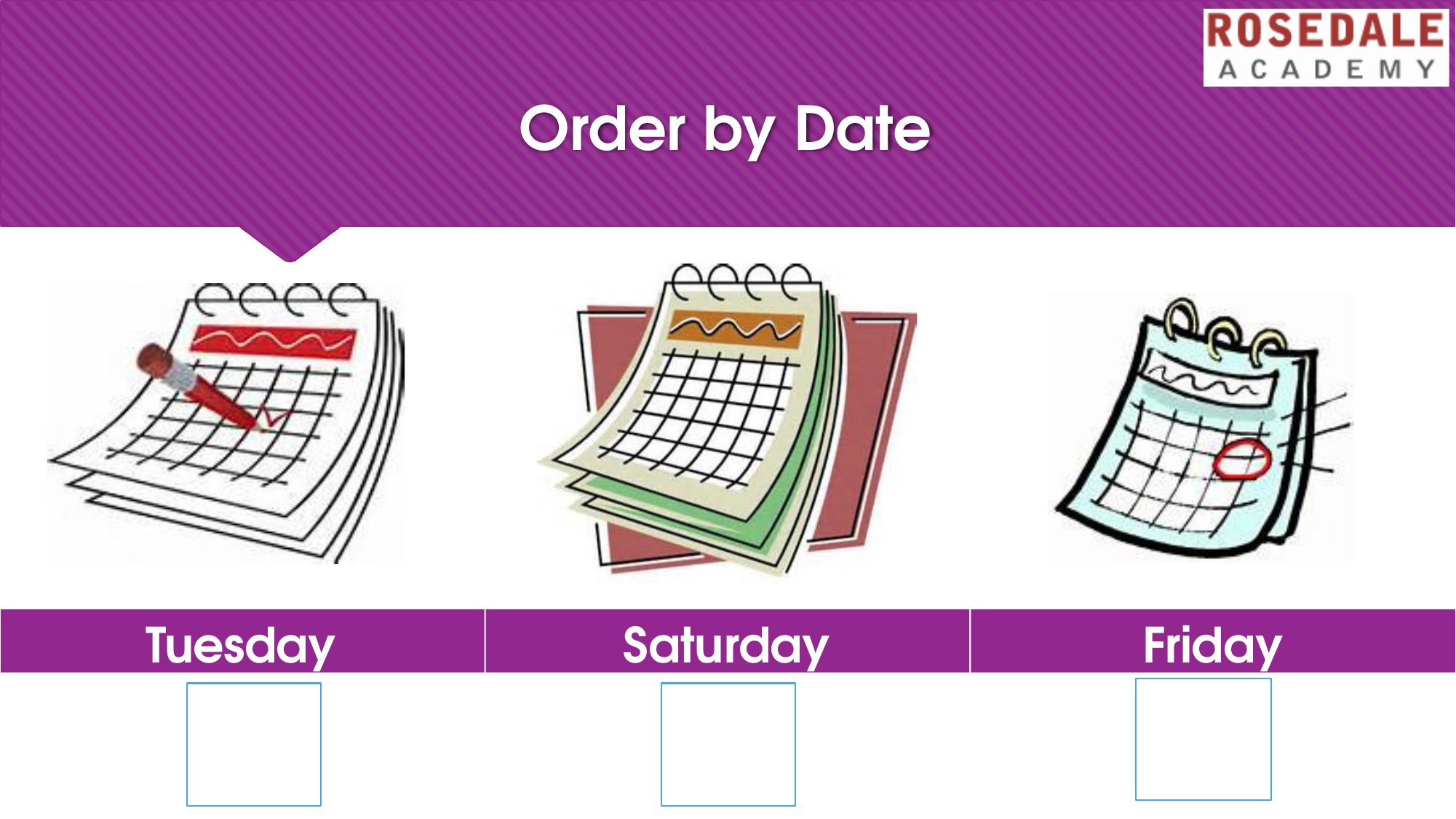

# Order by Date

Tuesday
Saturday
Friday